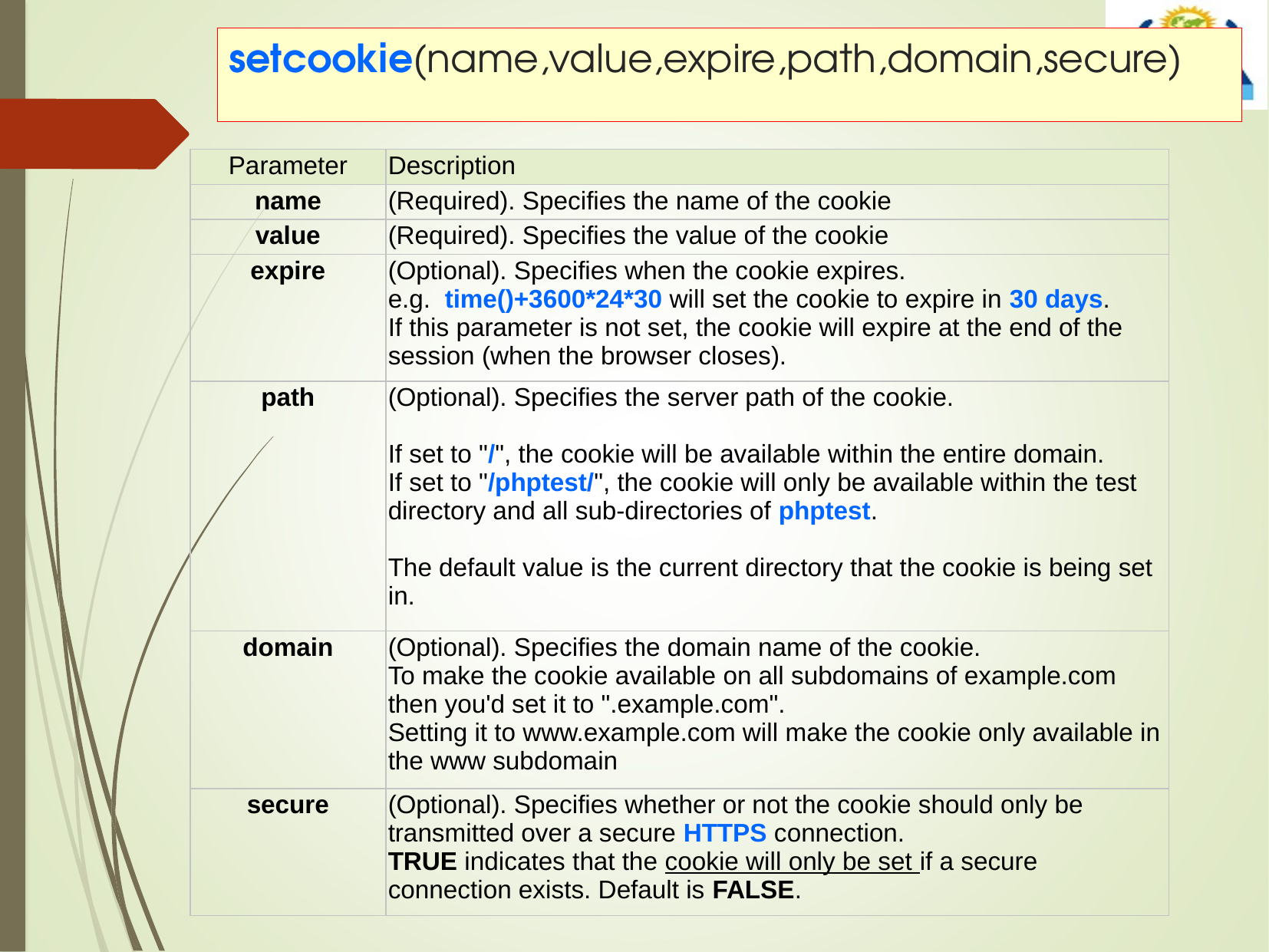

# setcookie(name,value,expire,path,domain,secure)
| Parameter | Description |
| --- | --- |
| name | (Required). Specifies the name of the cookie |
| value | (Required). Specifies the value of the cookie |
| expire | (Optional). Specifies when the cookie expires. e.g. time()+3600\*24\*30 will set the cookie to expire in 30 days. If this parameter is not set, the cookie will expire at the end of the session (when the browser closes). |
| path | (Optional). Specifies the server path of the cookie. If set to "/", the cookie will be available within the entire domain. If set to "/phptest/", the cookie will only be available within the test directory and all sub-directories of phptest. The default value is the current directory that the cookie is being set in. |
| domain | (Optional). Specifies the domain name of the cookie. To make the cookie available on all subdomains of example.com then you'd set it to ".example.com". Setting it to www.example.com will make the cookie only available in the www subdomain |
| secure | (Optional). Specifies whether or not the cookie should only be transmitted over a secure HTTPS connection. TRUE indicates that the cookie will only be set if a secure connection exists. Default is FALSE. |